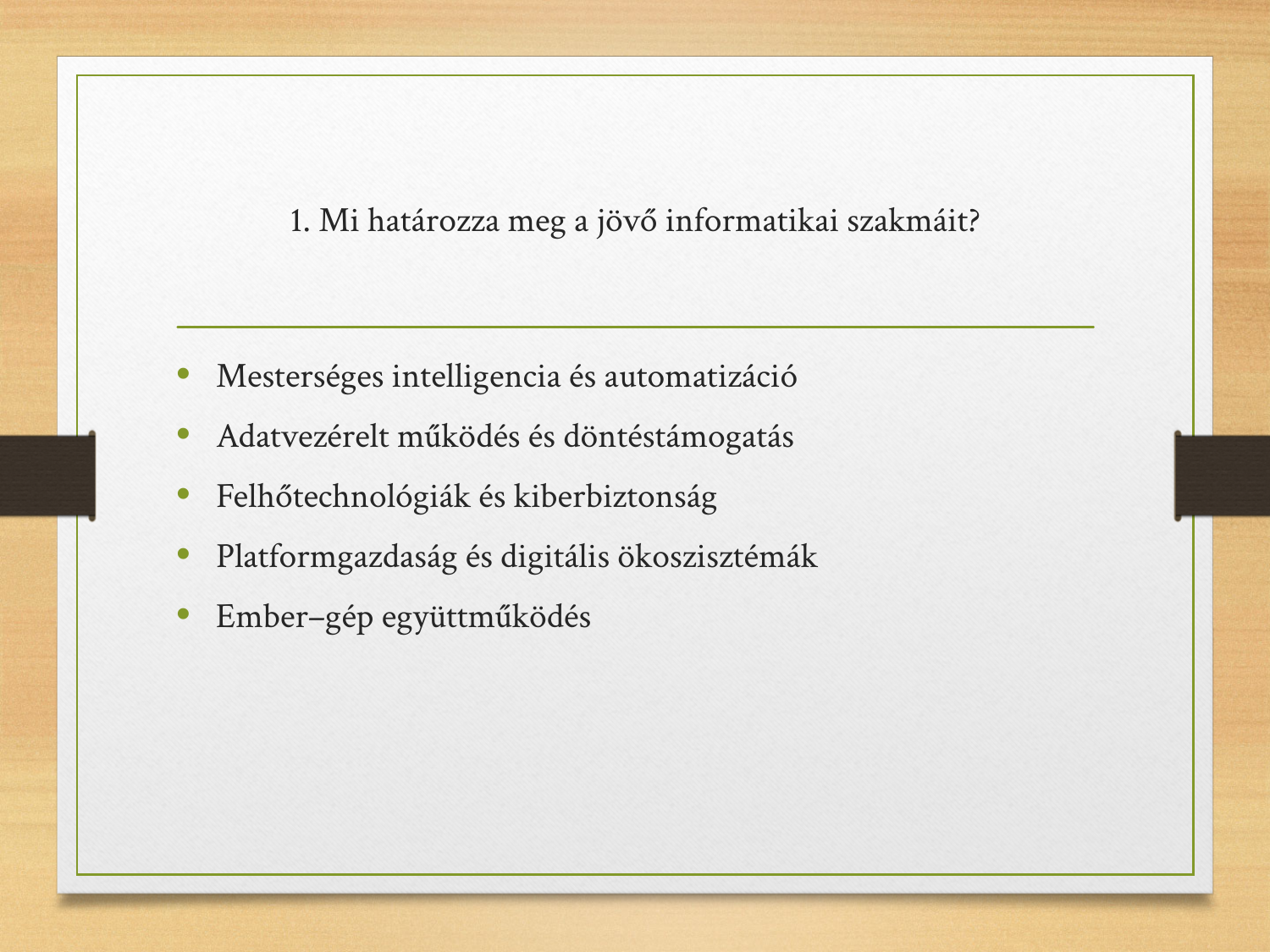

# 1. Mi határozza meg a jövő informatikai szakmáit?
Mesterséges intelligencia és automatizáció
Adatvezérelt működés és döntéstámogatás
Felhőtechnológiák és kiberbiztonság
Platformgazdaság és digitális ökoszisztémák
Ember–gép együttműködés